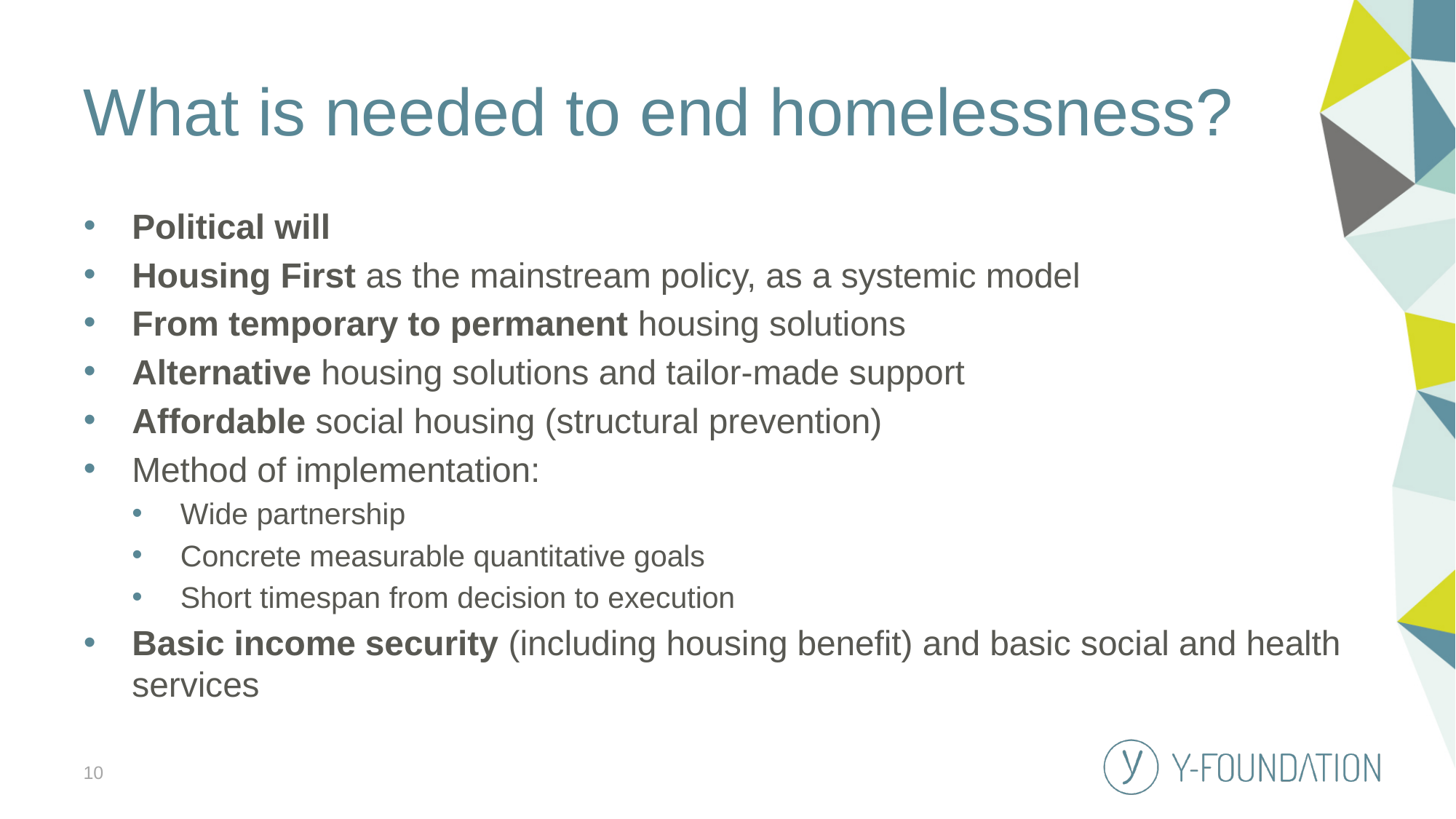

# What is needed to end homelessness?
Political will
Housing First as the mainstream policy, as a systemic model
From temporary to permanent housing solutions
Alternative housing solutions and tailor-made support
Affordable social housing (structural prevention)
Method of implementation:
Wide partnership
Concrete measurable quantitative goals
Short timespan from decision to execution
Basic income security (including housing benefit) and basic social and health services